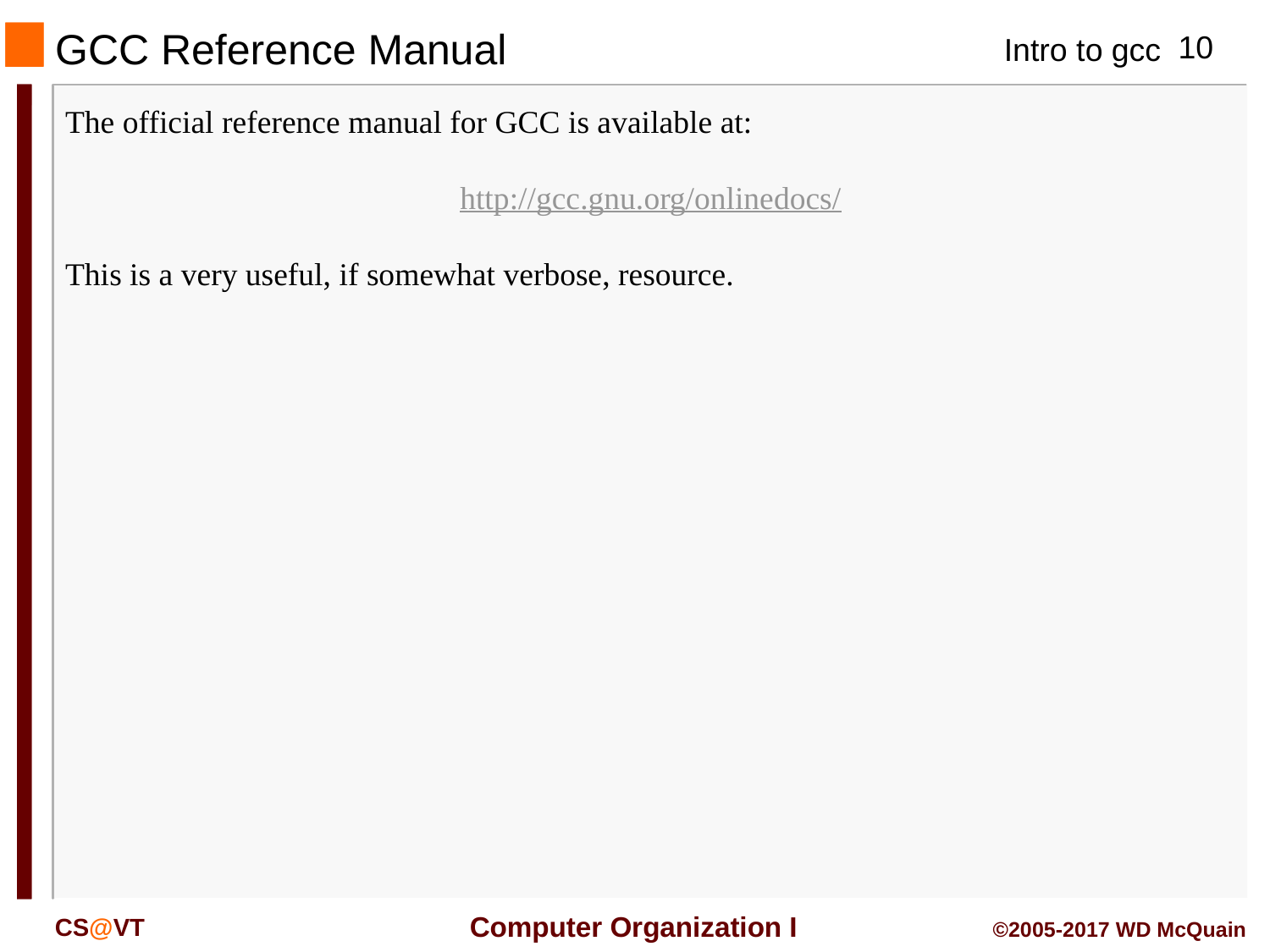

GCC Reference Manual
The official reference manual for GCC is available at:

http://gcc.gnu.org/onlinedocs/

This is a very useful, if somewhat verbose, resource.